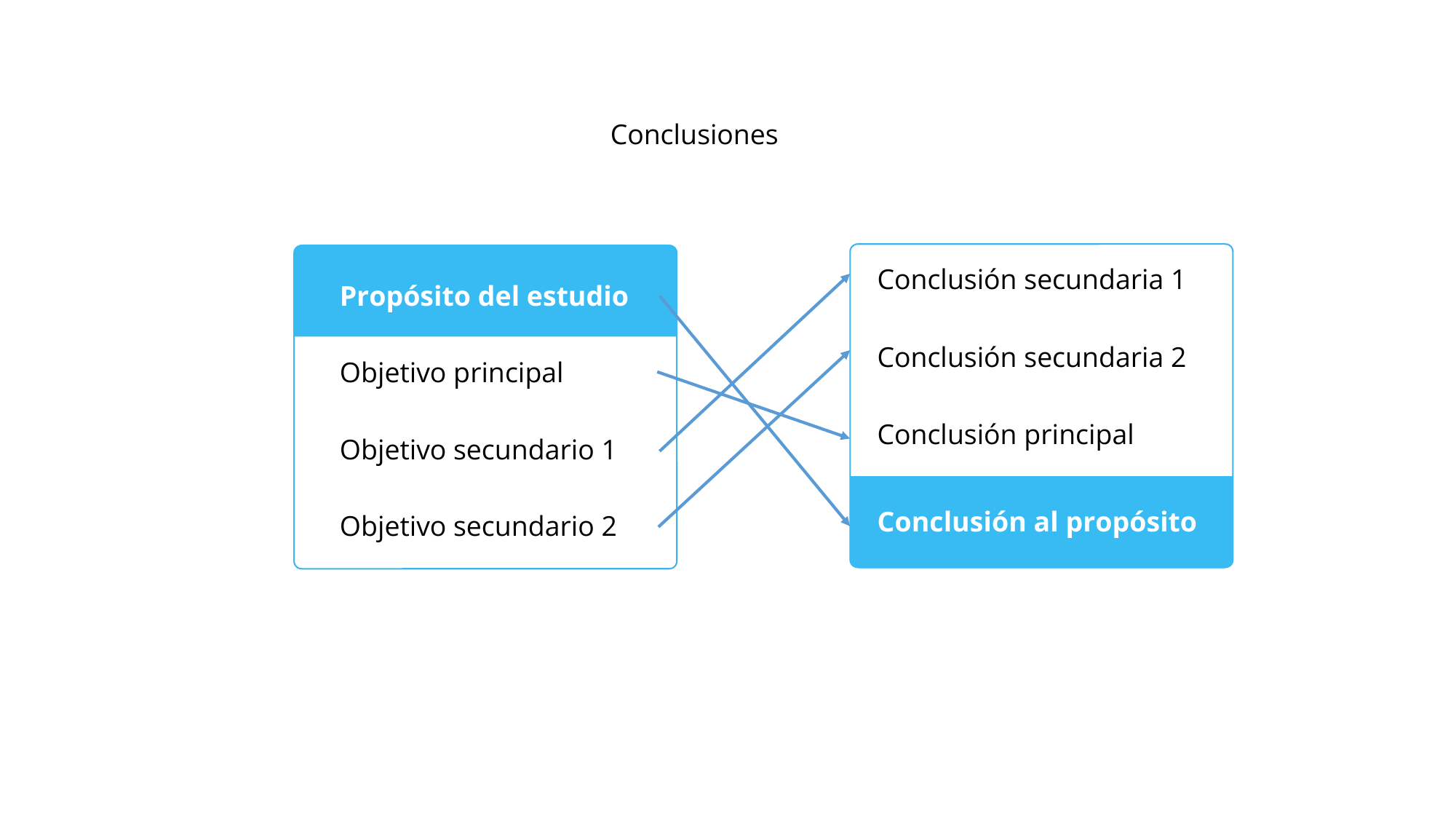

Conclusiones

Conclusión secundaria 1
Conclusión secundaria 2

Conclusión al propósito

Propósito del estudio
Objetivo principal
Conclusión principal
Objetivo secundario 1
Objetivo secundario 2